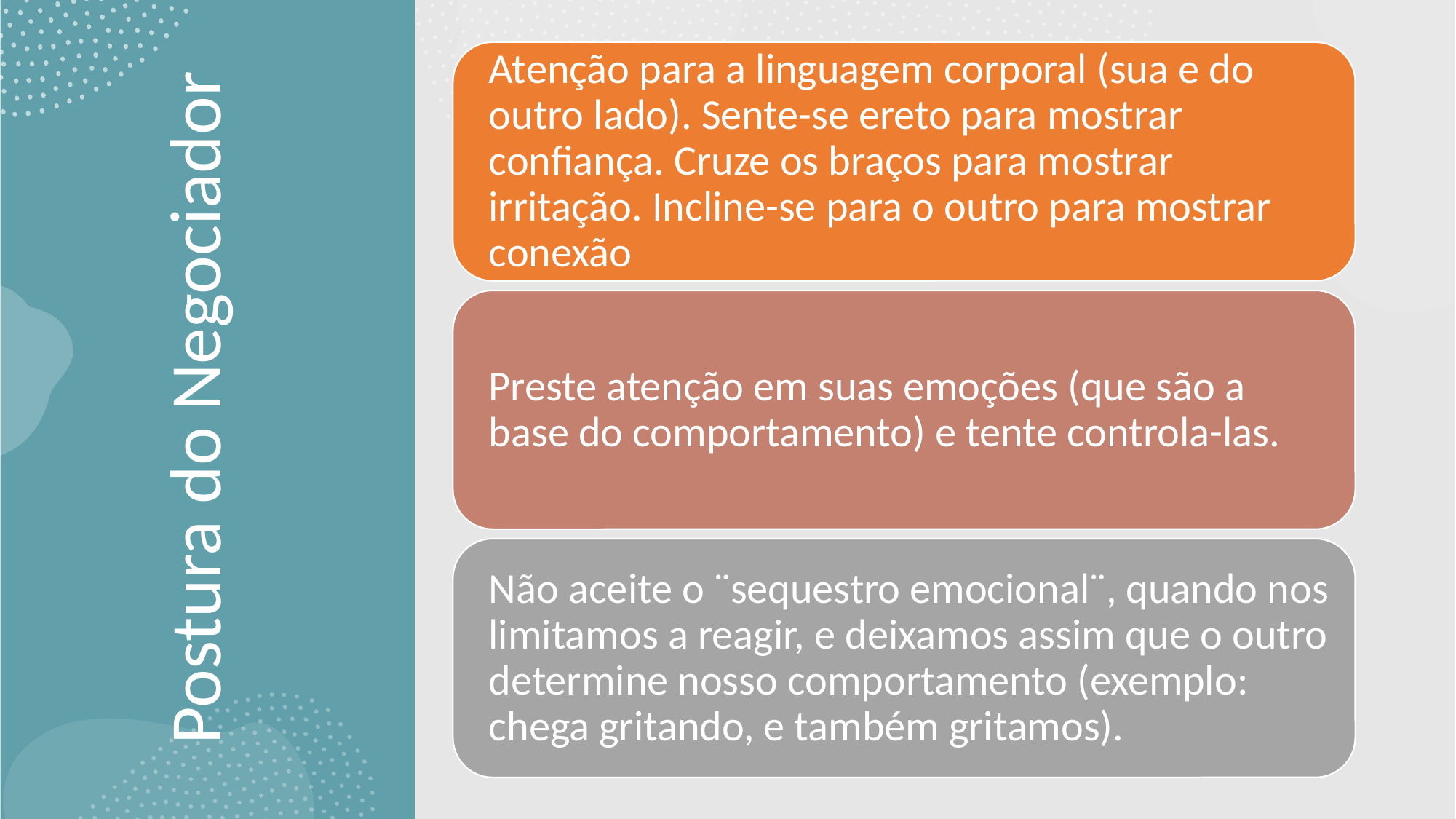

Atenção para a linguagem corporal (sua e do outro lado). Sente-se ereto para mostrar confiança. Cruze os braços para mostrar irritação. Incline-se para o outro para mostrar conexão
Preste atenção em suas emoções (que são a base do comportamento) e tente controla-las.
Não aceite o ¨sequestro emocional¨, quando nos limitamos a reagir, e deixamos assim que o outro determine nosso comportamento (exemplo: chega gritando, e também gritamos).
# Postura do Negociador